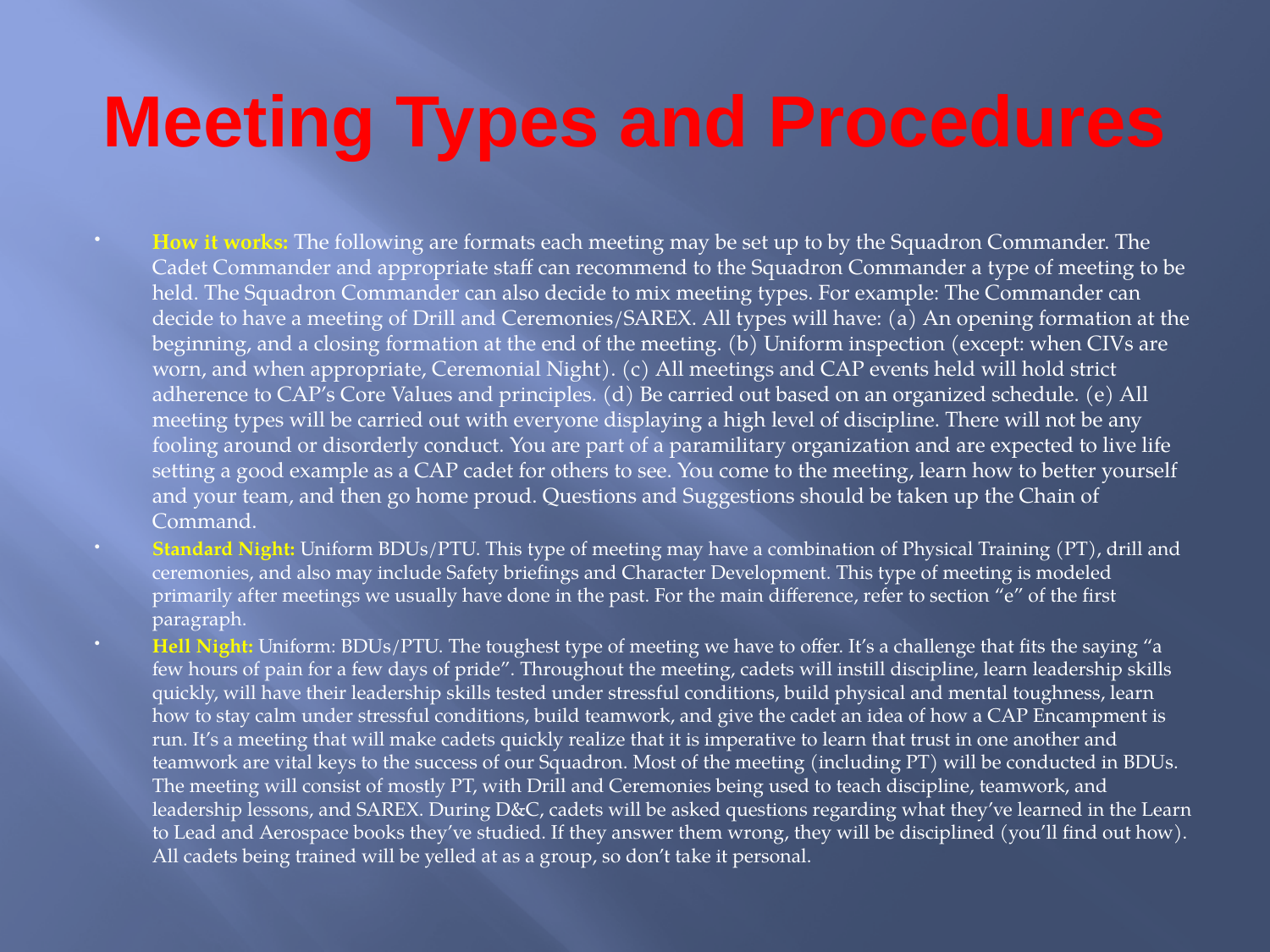

# Meeting Types and Procedures
How it works: The following are formats each meeting may be set up to by the Squadron Commander. The Cadet Commander and appropriate staff can recommend to the Squadron Commander a type of meeting to be held. The Squadron Commander can also decide to mix meeting types. For example: The Commander can decide to have a meeting of Drill and Ceremonies/SAREX. All types will have: (a) An opening formation at the beginning, and a closing formation at the end of the meeting. (b) Uniform inspection (except: when CIVs are worn, and when appropriate, Ceremonial Night). (c) All meetings and CAP events held will hold strict adherence to CAP’s Core Values and principles. (d) Be carried out based on an organized schedule. (e) All meeting types will be carried out with everyone displaying a high level of discipline. There will not be any fooling around or disorderly conduct. You are part of a paramilitary organization and are expected to live life setting a good example as a CAP cadet for others to see. You come to the meeting, learn how to better yourself and your team, and then go home proud. Questions and Suggestions should be taken up the Chain of Command.
Standard Night: Uniform BDUs/PTU. This type of meeting may have a combination of Physical Training (PT), drill and ceremonies, and also may include Safety briefings and Character Development. This type of meeting is modeled primarily after meetings we usually have done in the past. For the main difference, refer to section “e” of the first paragraph.
Hell Night: Uniform: BDUs/PTU. The toughest type of meeting we have to offer. It’s a challenge that fits the saying “a few hours of pain for a few days of pride”. Throughout the meeting, cadets will instill discipline, learn leadership skills quickly, will have their leadership skills tested under stressful conditions, build physical and mental toughness, learn how to stay calm under stressful conditions, build teamwork, and give the cadet an idea of how a CAP Encampment is run. It’s a meeting that will make cadets quickly realize that it is imperative to learn that trust in one another and teamwork are vital keys to the success of our Squadron. Most of the meeting (including PT) will be conducted in BDUs. The meeting will consist of mostly PT, with Drill and Ceremonies being used to teach discipline, teamwork, and leadership lessons, and SAREX. During D&C, cadets will be asked questions regarding what they’ve learned in the Learn to Lead and Aerospace books they’ve studied. If they answer them wrong, they will be disciplined (you’ll find out how). All cadets being trained will be yelled at as a group, so don’t take it personal.